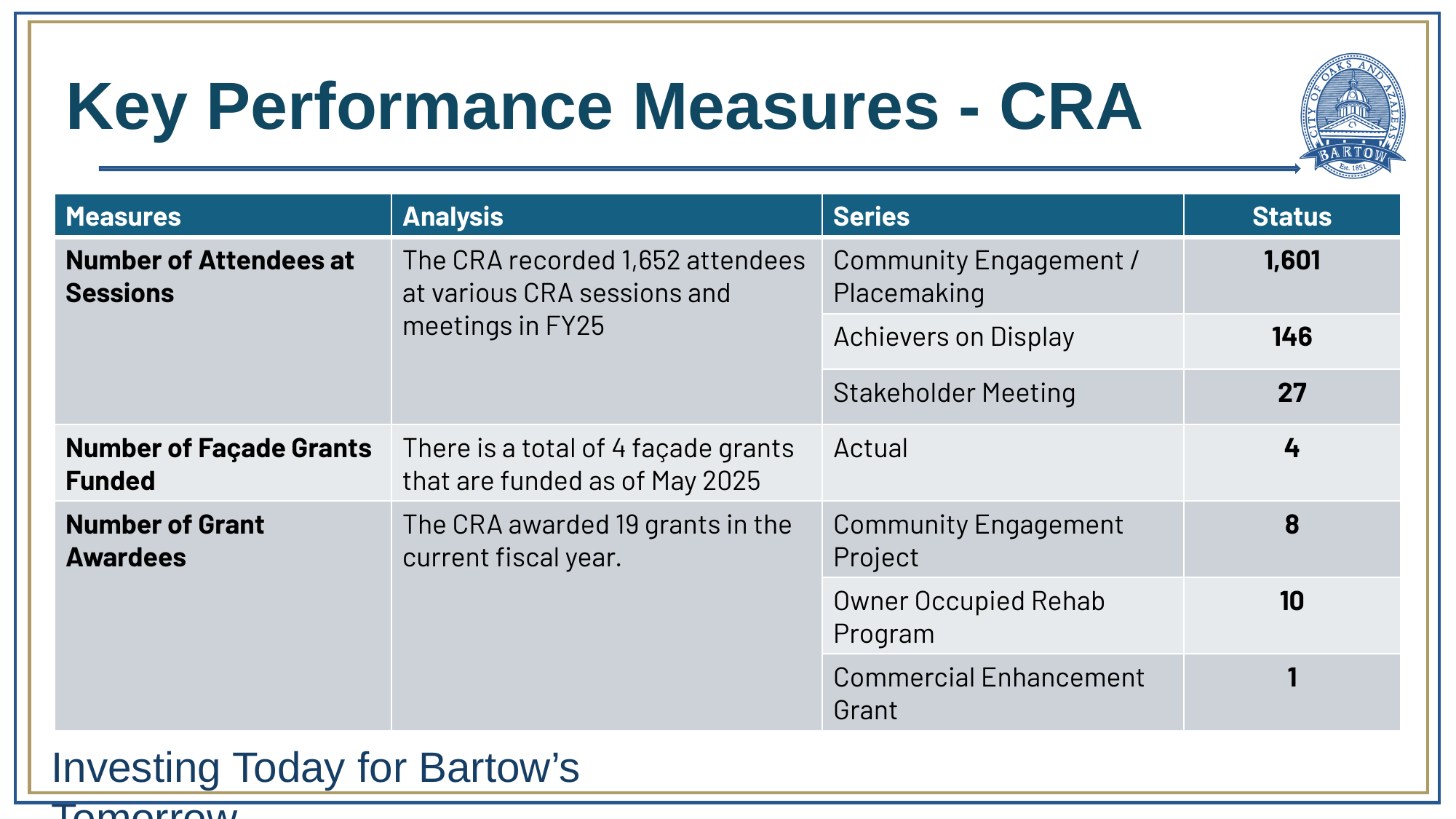

# Key Performance Measures - CRA
| Measures | Analysis | Series | Status |
| --- | --- | --- | --- |
| Number of Attendees at Sessions | The CRA recorded 1,652 attendees at various CRA sessions and meetings in FY25 | Community Engagement / Placemaking | 1,601 |
|  |  | Achievers on Display | 146 |
|  |  | Stakeholder Meeting | 27 |
| Number of Façade Grants Funded | There is a total of 4 façade grants that are funded as of May 2025 | Actual | 4 |
| Number of Grant Awardees | The CRA awarded 19 grants in the current fiscal year. | Community Engagement Project | 8 |
|  |  | Owner Occupied Rehab Program | 10 |
|  |  | Commercial Enhancement Grant | 1 |